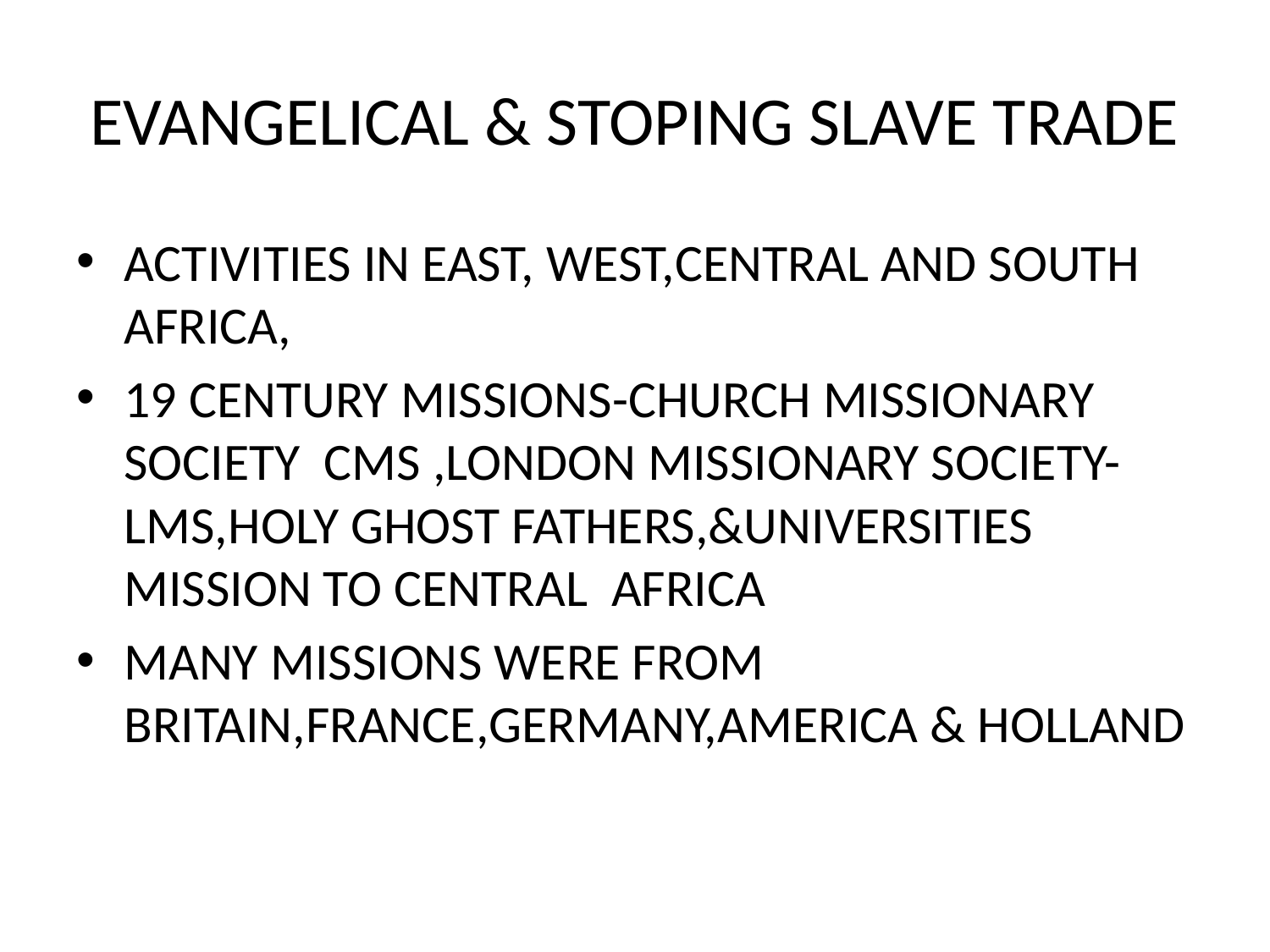

# EVANGELICAL & STOPING SLAVE TRADE
ACTIVITIES IN EAST, WEST,CENTRAL AND SOUTH AFRICA,
19 CENTURY MISSIONS-CHURCH MISSIONARY SOCIETY  CMS ,LONDON MISSIONARY SOCIETY-LMS,HOLY GHOST FATHERS,&UNIVERSITIES MISSION TO CENTRAL  AFRICA
MANY MISSIONS WERE FROM BRITAIN,FRANCE,GERMANY,AMERICA & HOLLAND